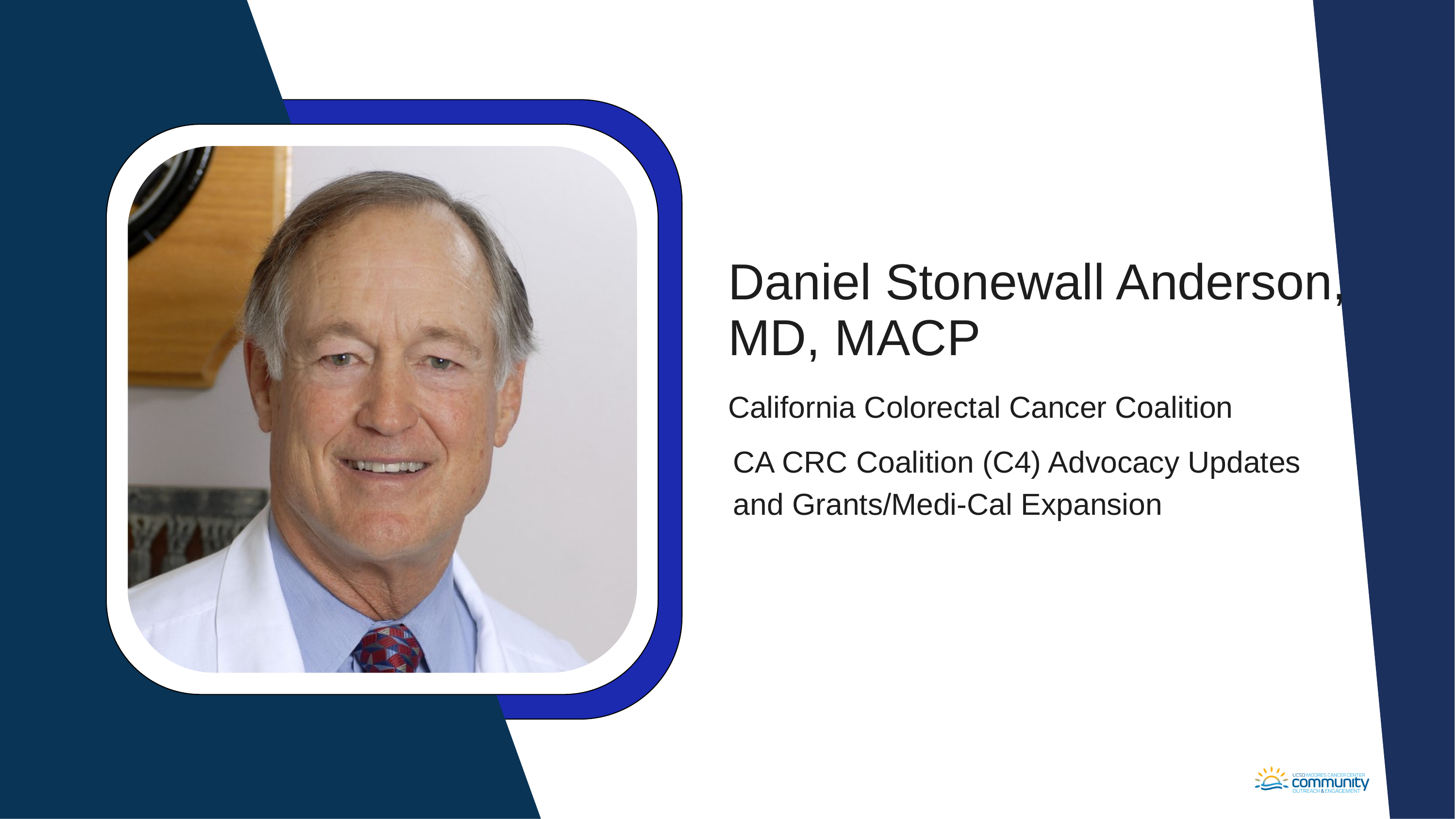

Daniel Stonewall Anderson, MD, MACP

California Colorectal Cancer Coalition
CA CRC Coalition (C4) Advocacy Updates and Grants/Medi-Cal Expansion